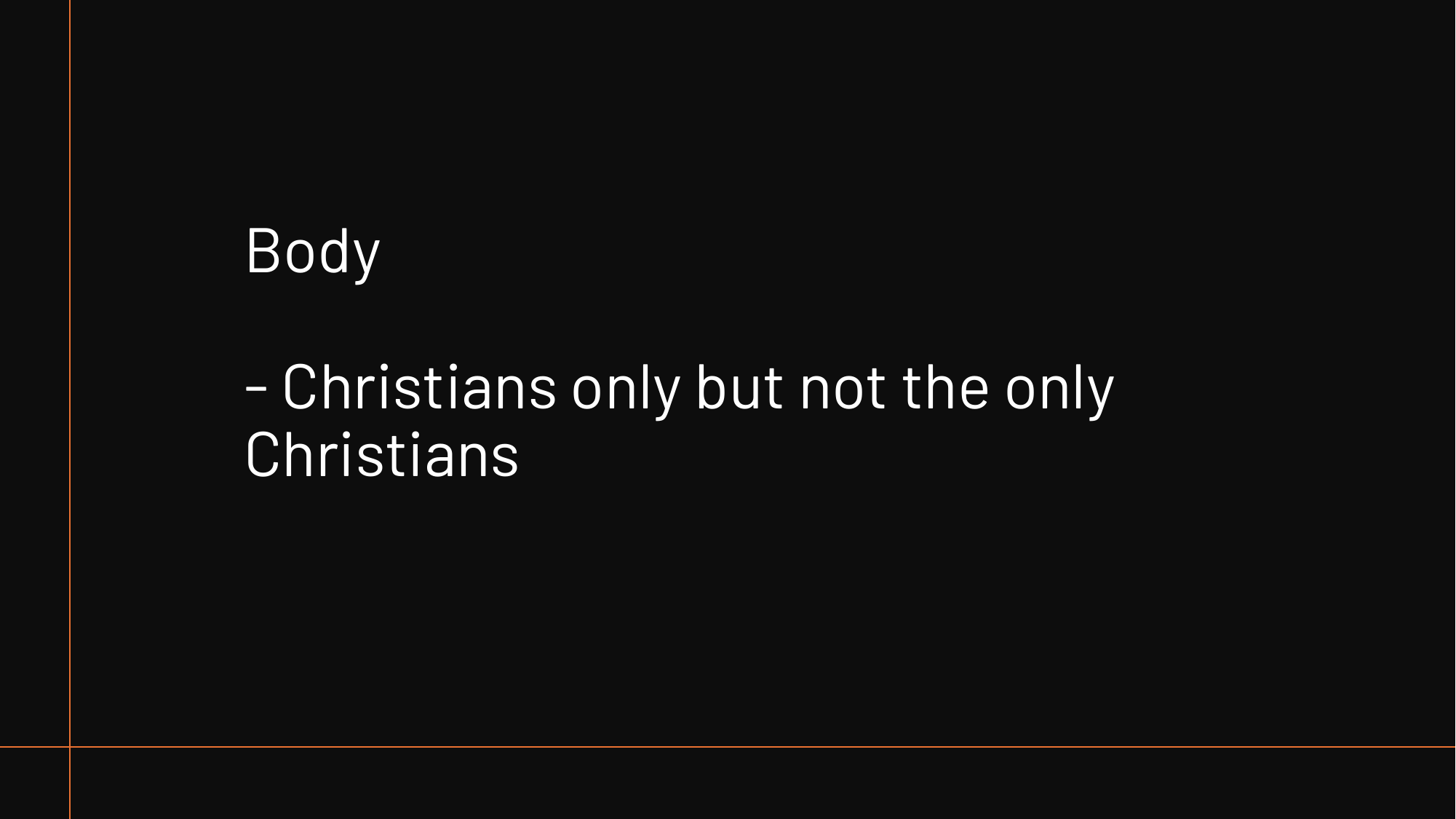

# Body - Christians only but not the only Christians